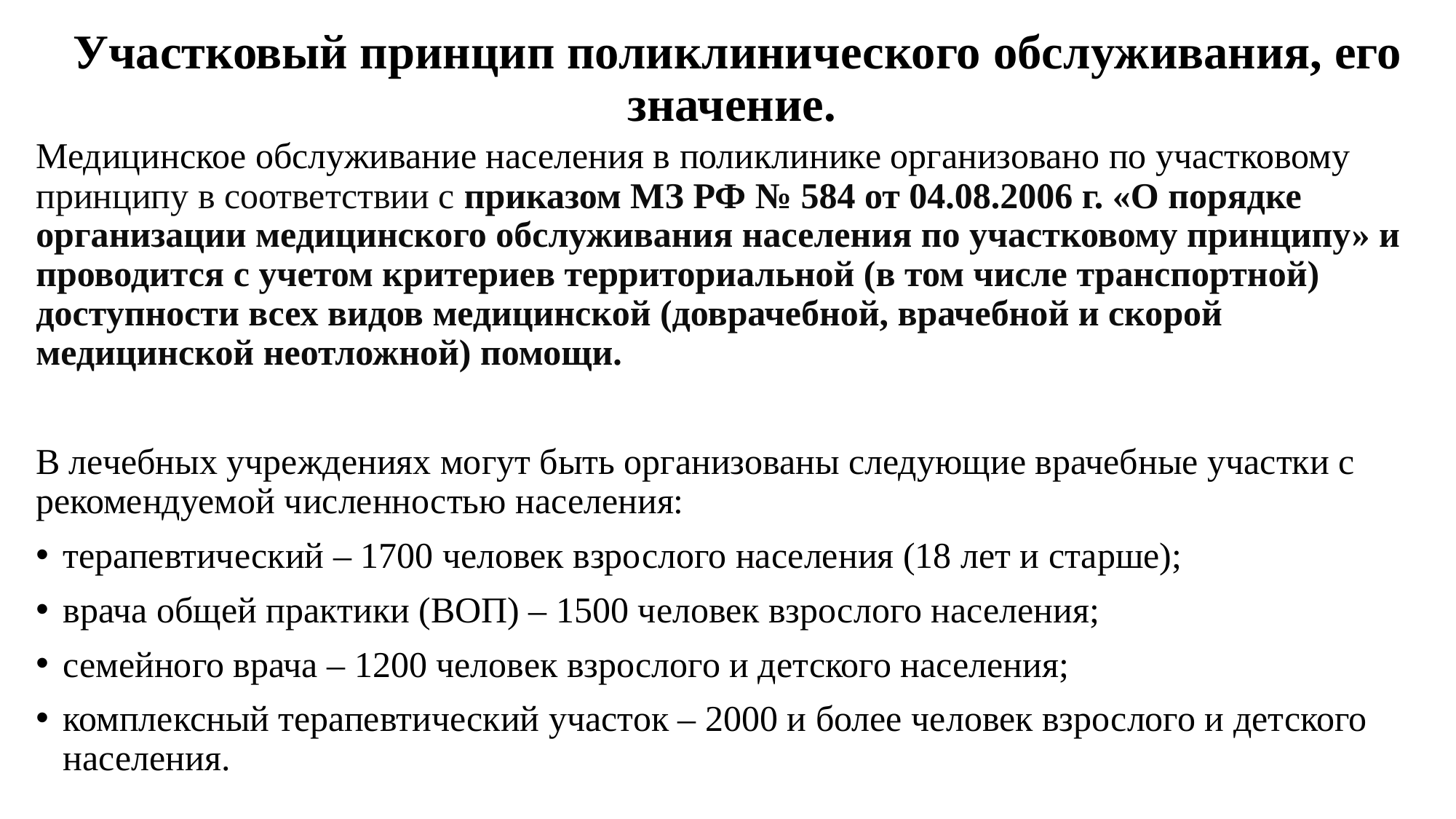

# Участковый принцип поликлинического обслуживания, его значение.
Медицинское обслуживание населения в поликлинике организовано по участковому принципу в соответствии с приказом МЗ РФ № 584 от 04.08.2006 г. «О порядке организации медицинского обслуживания населения по участковому принципу» и проводится с учетом критериев территориальной (в том числе транспортной) доступности всех видов медицинской (доврачебной, врачебной и скорой медицинской неотложной) помощи.

В лечебных учреждениях могут быть организованы следующие врачебные участки с рекомендуемой численностью населения:
терапевтический – 1700 человек взрослого населения (18 лет и старше);
врача общей практики (ВОП) – 1500 человек взрослого населения;
семейного врача – 1200 человек взрослого и детского населения;
комплексный терапевтический участок – 2000 и более человек взрослого и детского населения.